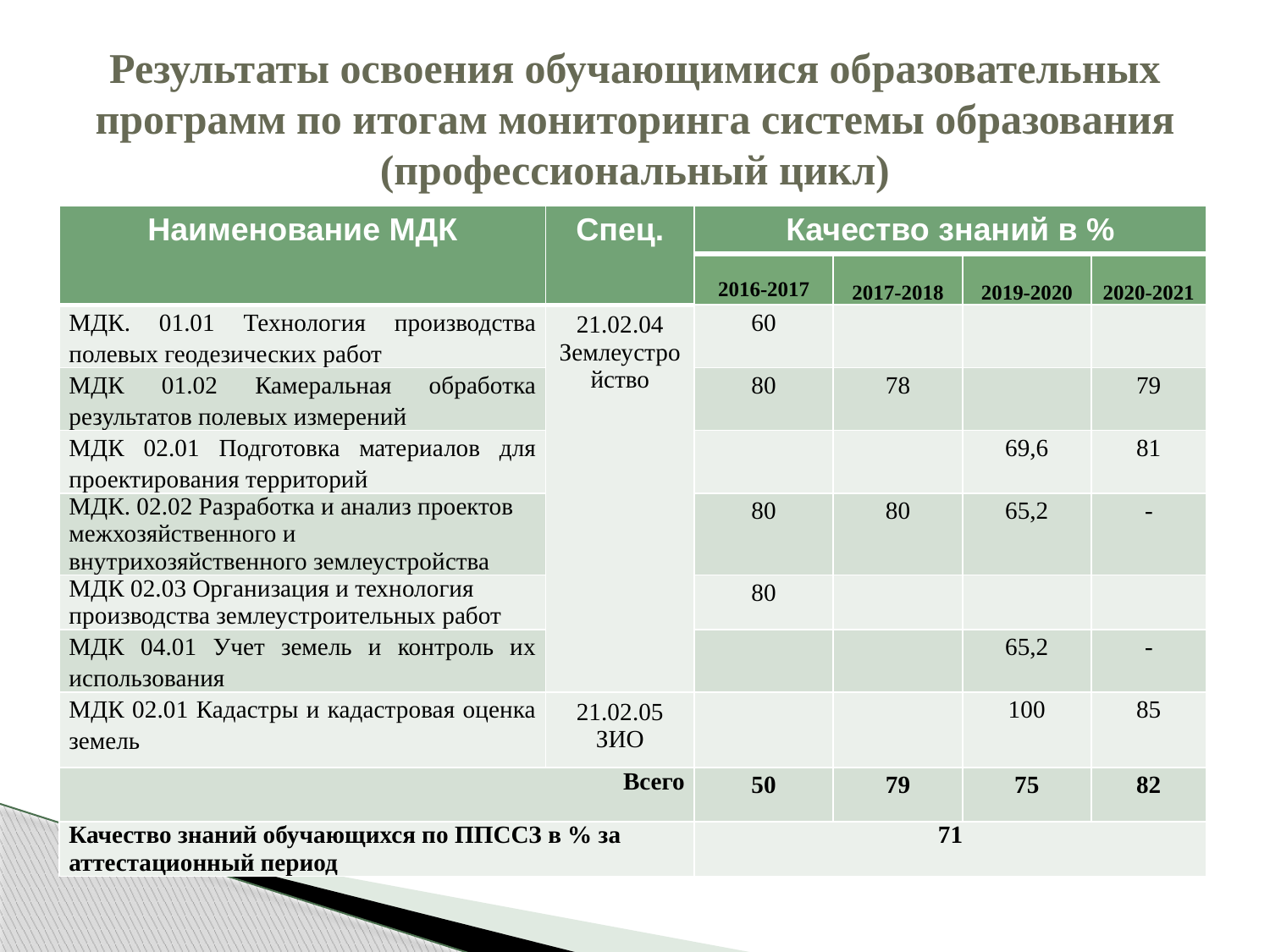

# Результаты освоения обучающимися образовательных программ по итогам мониторинга системы образования (профессиональный цикл)
| Наименование МДК | Спец. | Качество знаний в % |  |  |  |
| --- | --- | --- | --- | --- | --- |
|  |  | 2016-2017 | 2017-2018 | 2019-2020 | 2020-2021 |
| МДК. 01.01 Технология производства полевых геодезических работ | 21.02.04 Землеустройство | 60 |  |  |  |
| МДК 01.02 Камеральная обработка результатов полевых измерений |  | 80 | 78 |  | 79 |
| МДК 02.01 Подготовка материалов для проектирования территорий |  |  |  | 69,6 | 81 |
| МДК. 02.02 Разработка и анализ проектов межхозяйственного и внутрихозяйственного землеустройства |  | 80 | 80 | 65,2 | - |
| МДК 02.03 Организация и технология производства землеустроительных работ |  | 80 |  |  |  |
| МДК 04.01 Учет земель и контроль их использования |  |  |  | 65,2 | - |
| МДК 02.01 Кадастры и кадастровая оценка земель | 21.02.05 ЗИО |  |  | 100 | 85 |
| Всего |  | 50 | 79 | 75 | 82 |
| Качество знаний обучающихся по ППССЗ в % за аттестационный период |  | 71 |  |  |  |